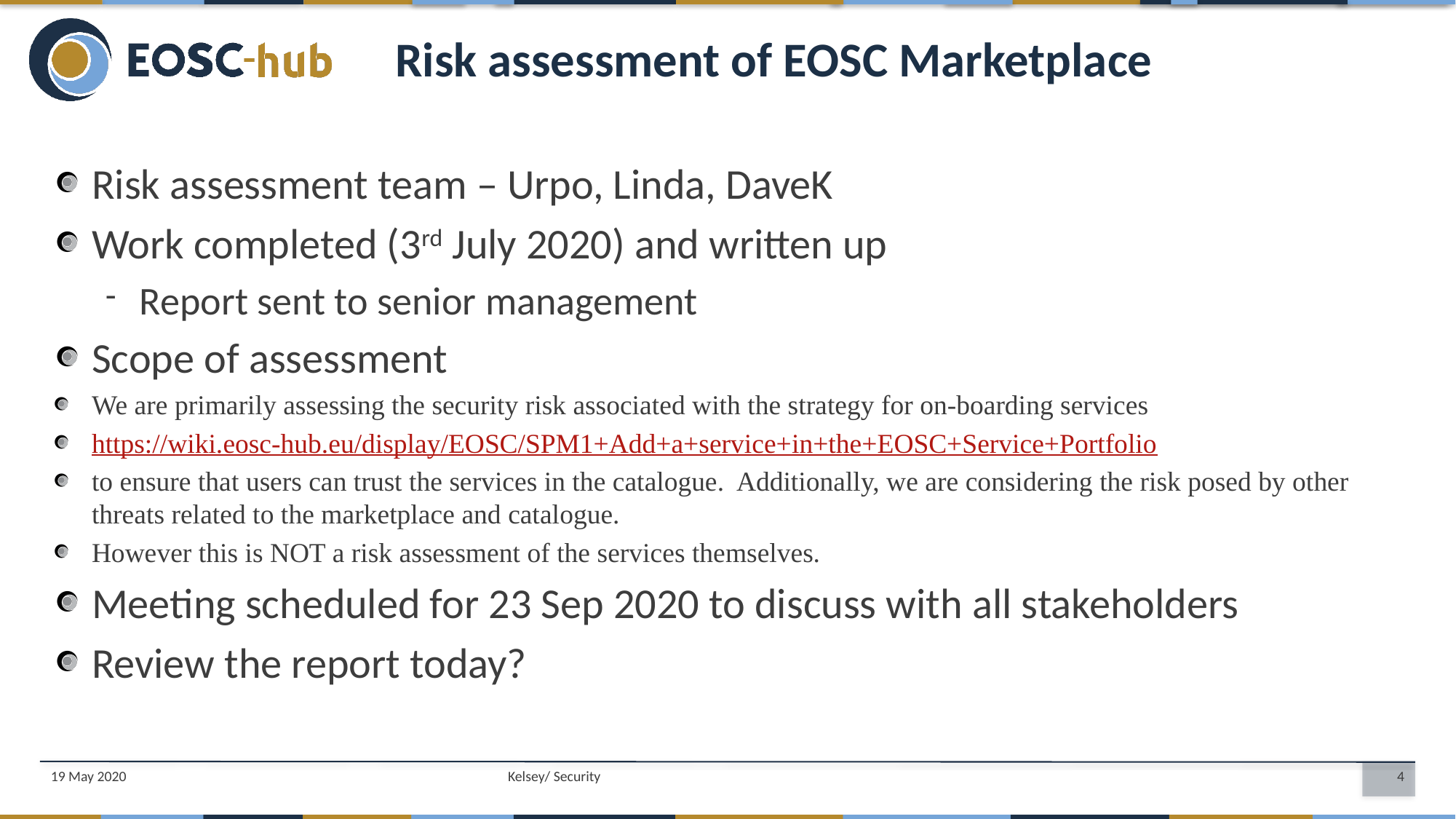

Risk assessment of EOSC Marketplace
Risk assessment team – Urpo, Linda, DaveK
Work completed (3rd July 2020) and written up
Report sent to senior management
Scope of assessment
We are primarily assessing the security risk associated with the strategy for on-boarding services
https://wiki.eosc-hub.eu/display/EOSC/SPM1+Add+a+service+in+the+EOSC+Service+Portfolio
to ensure that users can trust the services in the catalogue.  Additionally, we are considering the risk posed by other threats related to the marketplace and catalogue.
However this is NOT a risk assessment of the services themselves.
Meeting scheduled for 23 Sep 2020 to discuss with all stakeholders
Review the report today?
19 May 2020
Kelsey/ Security
4